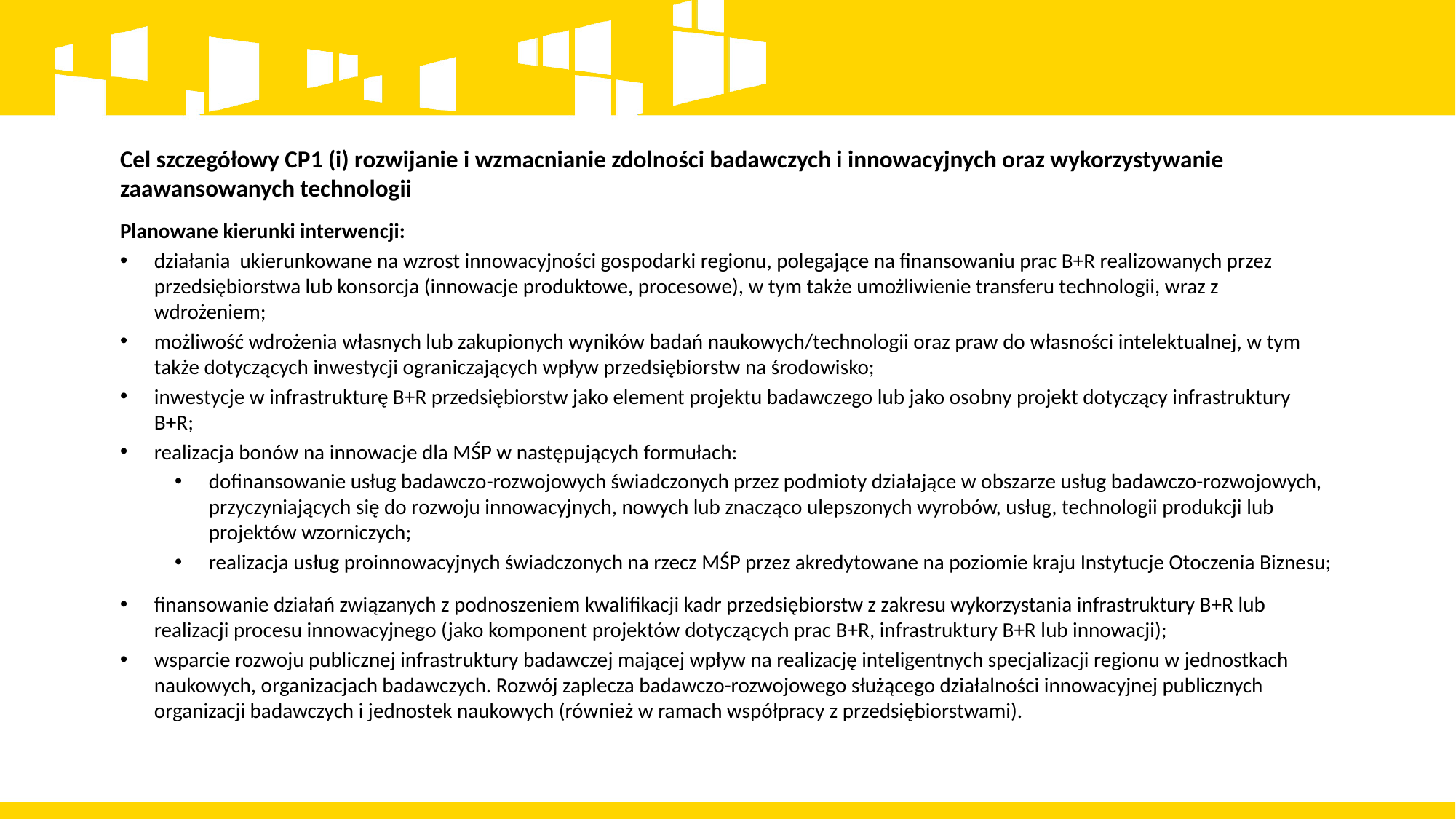

# Cel szczegółowy CP1 (i) rozwijanie i wzmacnianie zdolności badawczych i innowacyjnych oraz wykorzystywanie zaawansowanych technologii
Planowane kierunki interwencji:
działania  ukierunkowane na wzrost innowacyjności gospodarki regionu, polegające na finansowaniu prac B+R realizowanych przez przedsiębiorstwa lub konsorcja (innowacje produktowe, procesowe), w tym także umożliwienie transferu technologii, wraz z wdrożeniem;
możliwość wdrożenia własnych lub zakupionych wyników badań naukowych/technologii oraz praw do własności intelektualnej, w tym także dotyczących inwestycji ograniczających wpływ przedsiębiorstw na środowisko;
inwestycje w infrastrukturę B+R przedsiębiorstw jako element projektu badawczego lub jako osobny projekt dotyczący infrastruktury B+R;
realizacja bonów na innowacje dla MŚP w następujących formułach:
dofinansowanie usług badawczo-rozwojowych świadczonych przez podmioty działające w obszarze usług badawczo-rozwojowych, przyczyniających się do rozwoju innowacyjnych, nowych lub znacząco ulepszonych wyrobów, usług, technologii produkcji lub projektów wzorniczych;
realizacja usług proinnowacyjnych świadczonych na rzecz MŚP przez akredytowane na poziomie kraju Instytucje Otoczenia Biznesu;

finansowanie działań związanych z podnoszeniem kwalifikacji kadr przedsiębiorstw z zakresu wykorzystania infrastruktury B+R lub realizacji procesu innowacyjnego (jako komponent projektów dotyczących prac B+R, infrastruktury B+R lub innowacji);
wsparcie rozwoju publicznej infrastruktury badawczej mającej wpływ na realizację inteligentnych specjalizacji regionu w jednostkach naukowych, organizacjach badawczych. Rozwój zaplecza badawczo-rozwojowego służącego działalności innowacyjnej publicznych organizacji badawczych i jednostek naukowych (również w ramach współpracy z przedsiębiorstwami).